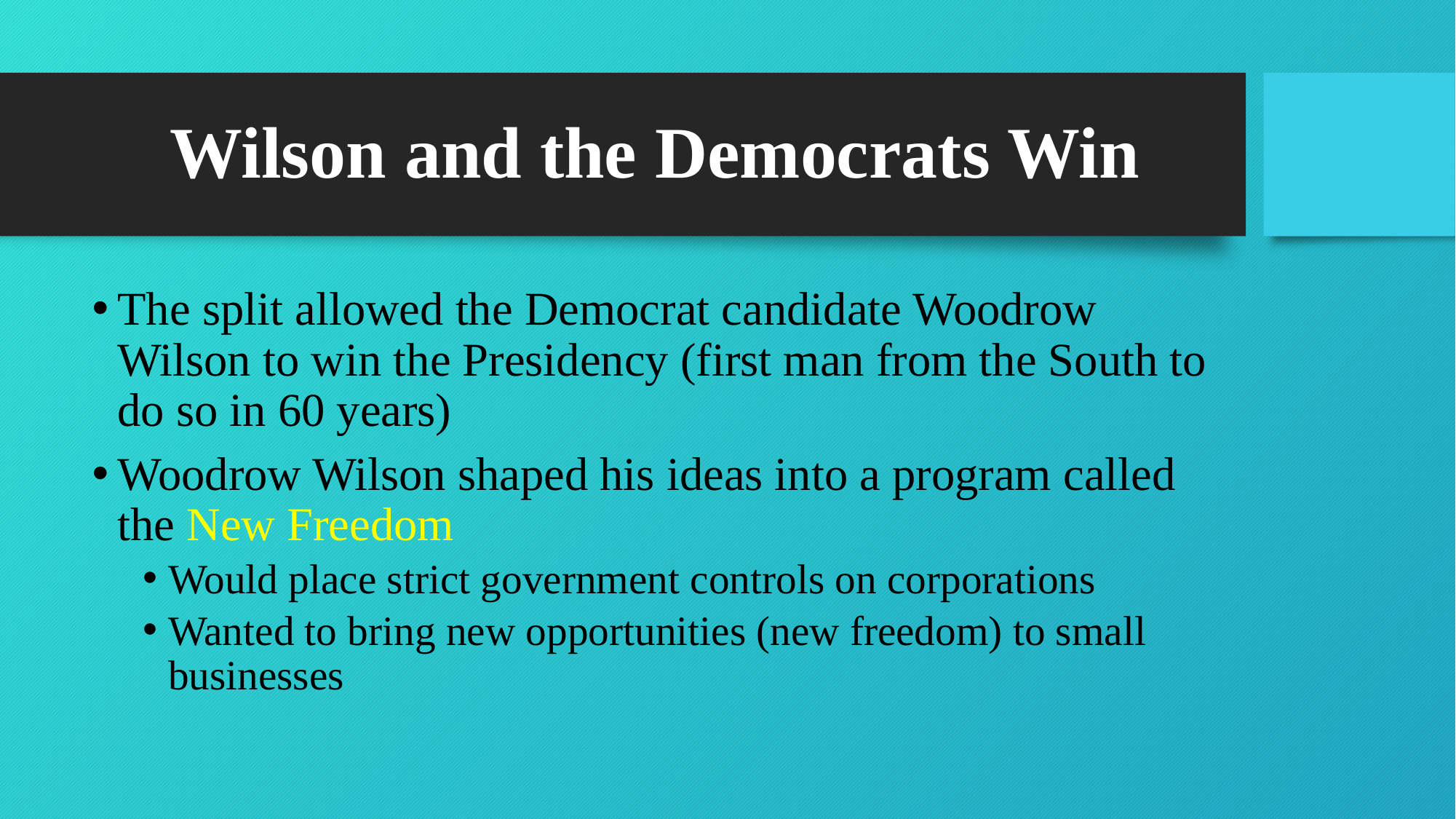

# Wilson and the Democrats Win
The split allowed the Democrat candidate Woodrow Wilson to win the Presidency (first man from the South to do so in 60 years)
Woodrow Wilson shaped his ideas into a program called the New Freedom
Would place strict government controls on corporations
Wanted to bring new opportunities (new freedom) to small businesses